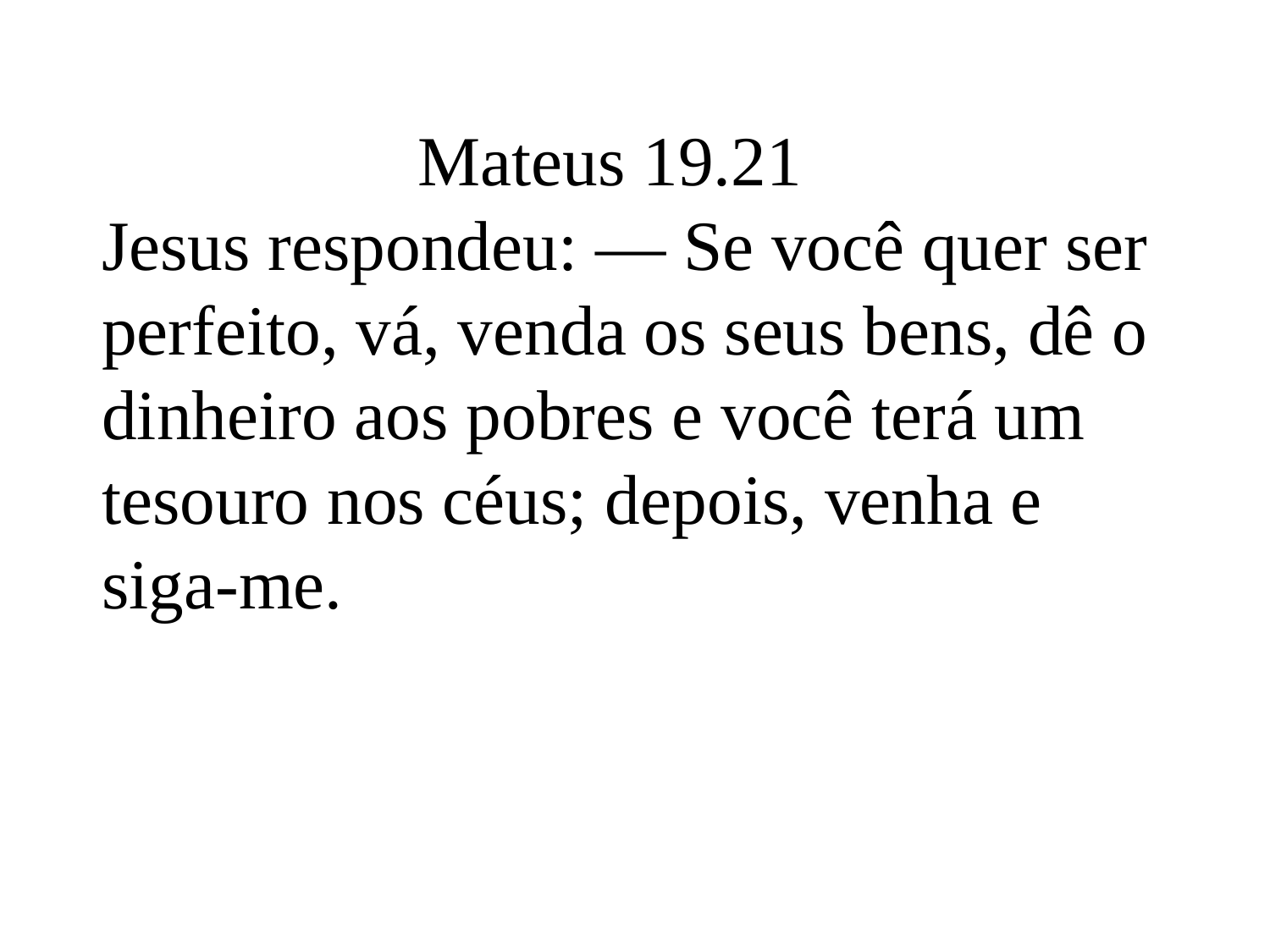

Mateus 19.21
Jesus respondeu: — Se você quer ser perfeito, vá, venda os seus bens, dê o dinheiro aos pobres e você terá um tesouro nos céus; depois, venha e siga-me.